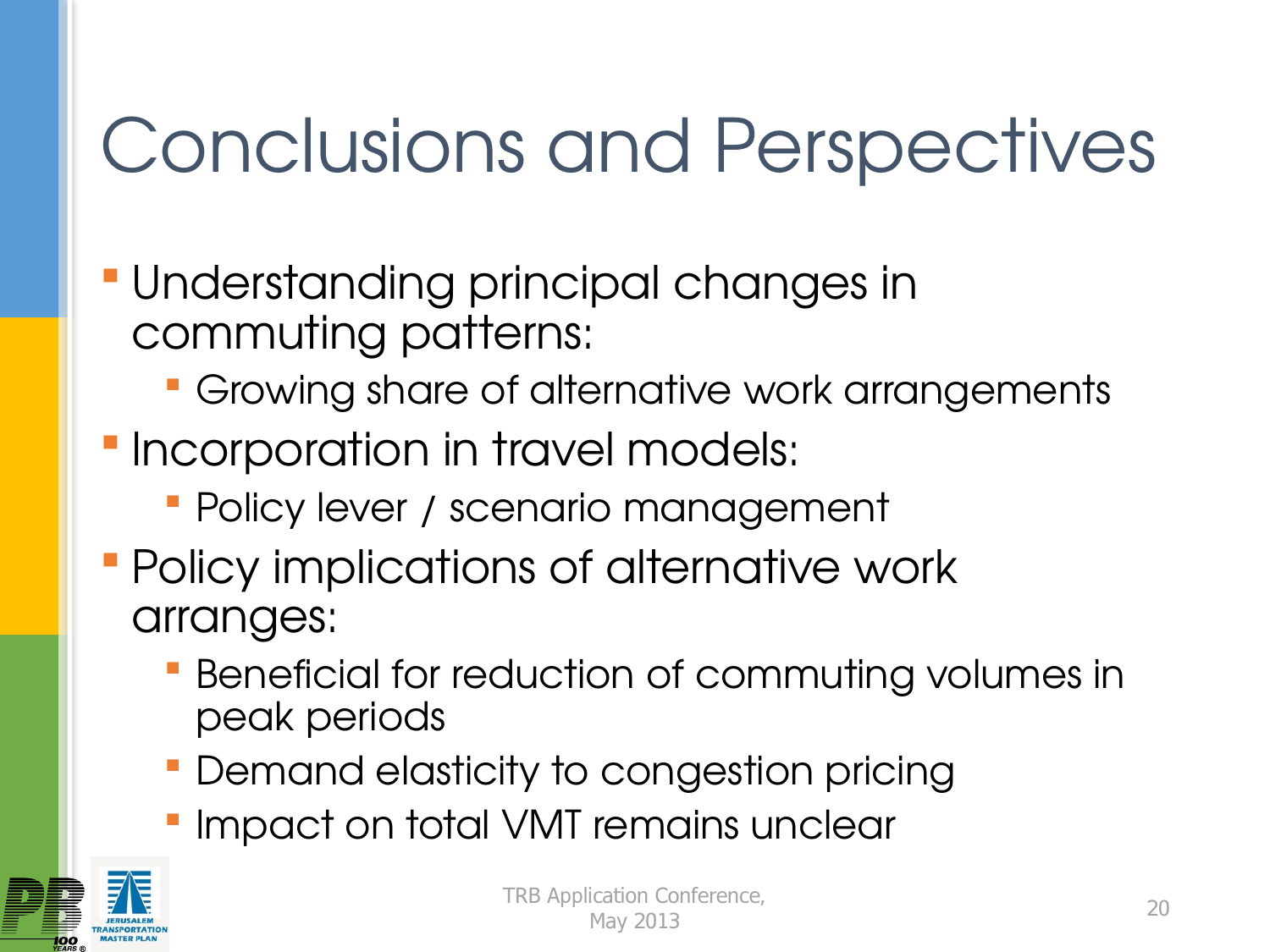

# Conclusions and Perspectives
Understanding principal changes in commuting patterns:
Growing share of alternative work arrangements
Incorporation in travel models:
Policy lever / scenario management
Policy implications of alternative work arranges:
Beneficial for reduction of commuting volumes in peak periods
Demand elasticity to congestion pricing
Impact on total VMT remains unclear
TRB Application Conference, May 2013
20